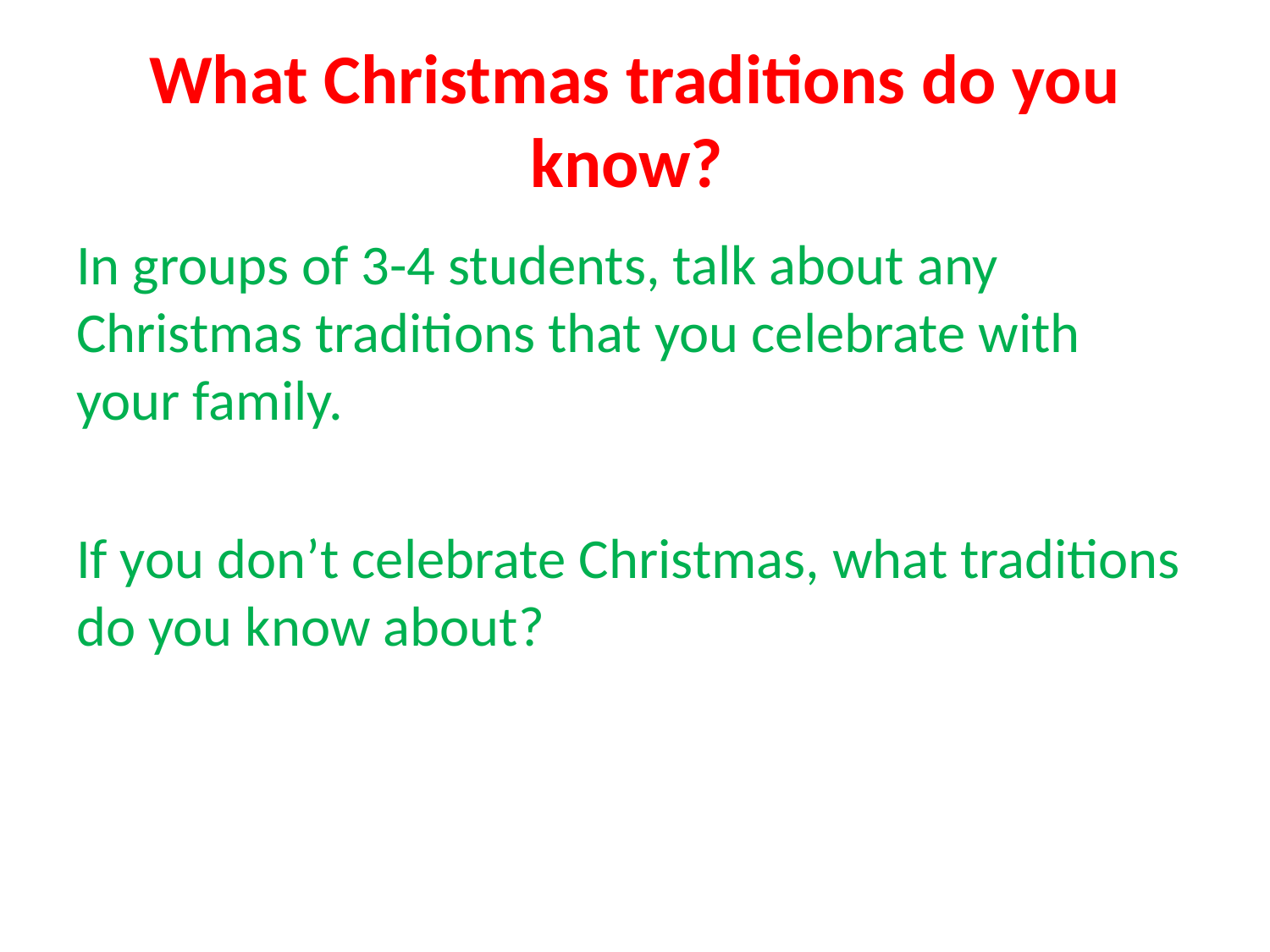

# What Christmas traditions do you know?
In groups of 3-4 students, talk about any Christmas traditions that you celebrate with your family.

If you don’t celebrate Christmas, what traditions do you know about?